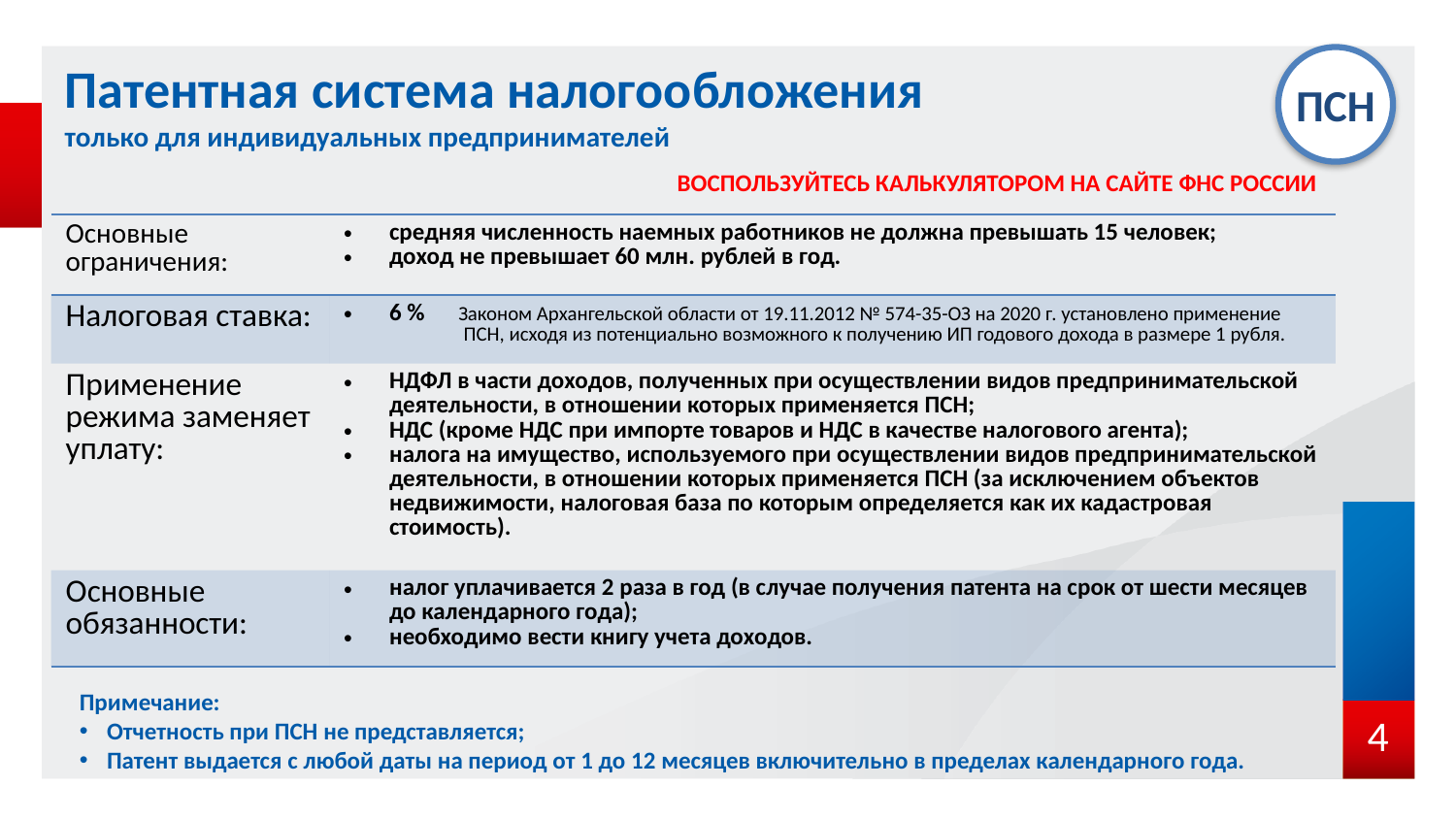

ПСН
Патентная система налогообложения
только для индивидуальных предпринимателей

ВОСПОЛЬЗУЙТЕСЬ КАЛЬКУЛЯТОРОМ НА САЙТЕ ФНС РОССИИ
| Основные ограничения: | средняя численность наемных работников не должна превышать 15 человек; доход не превышает 60 млн. рублей в год. |
| --- | --- |
| Налоговая ставка: | 6 % Законом Архангельской области от 19.11.2012 № 574-35-ОЗ на 2020 г. установлено применение ПСН, исходя из потенциально возможного к получению ИП годового дохода в размере 1 рубля. |
| Применение режима заменяет уплату: | НДФЛ в части доходов, полученных при осуществлении видов предпринимательской деятельности, в отношении которых применяется ПСН; НДС (кроме НДС при импорте товаров и НДС в качестве налогового агента); налога на имущество, используемого при осуществлении видов предпринимательской деятельности, в отношении которых применяется ПСН (за исключением объектов недвижимости, налоговая база по которым определяется как их кадастровая стоимость). |
| Основные обязанности: | налог уплачивается 2 раза в год (в случае получения патента на срок от шести месяцев до календарного года); необходимо вести книгу учета доходов. |
4
Примечание:
Отчетность при ПСН не представляется;
Патент выдается с любой даты на период от 1 до 12 месяцев включительно в пределах календарного года.